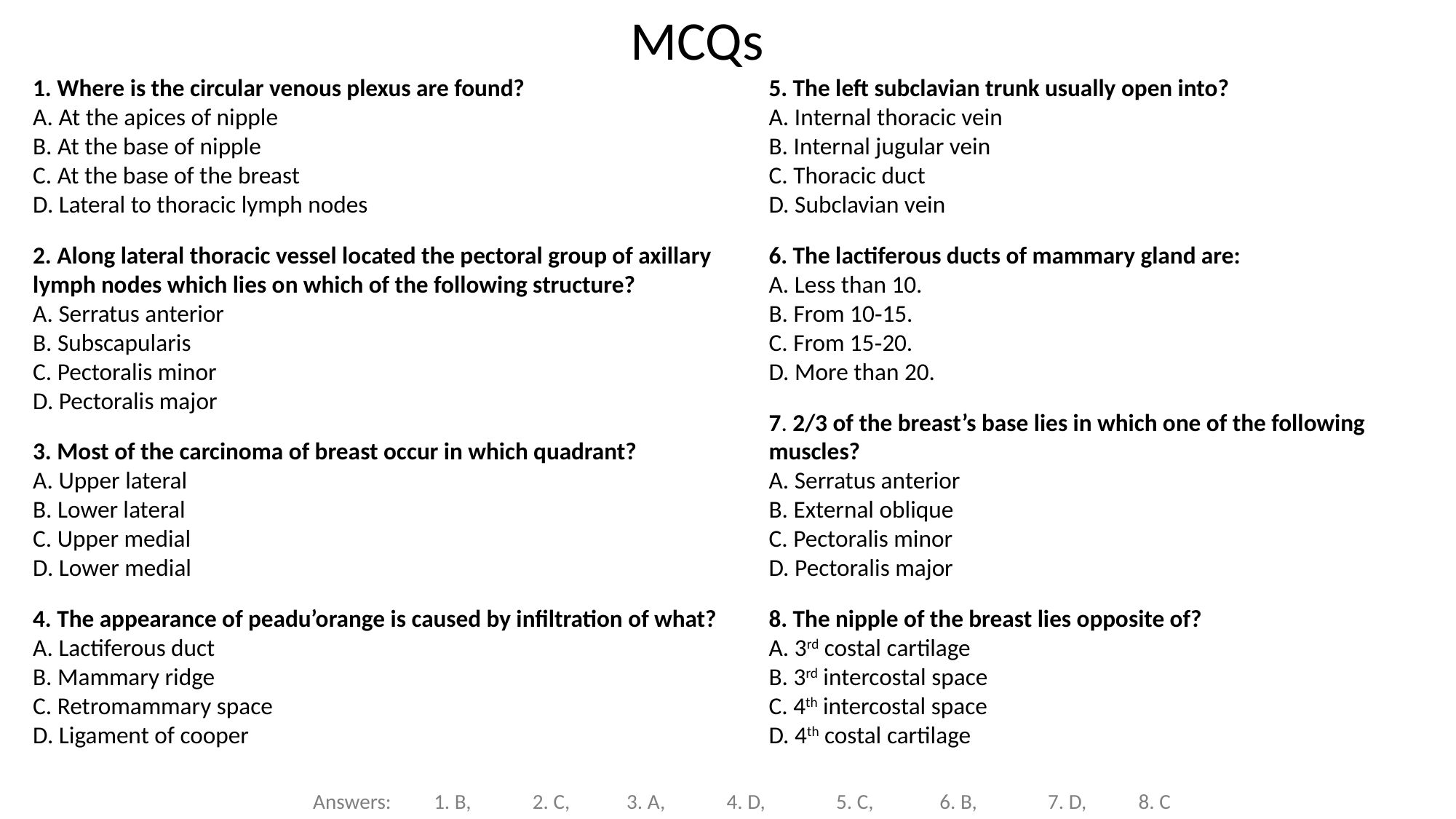

MCQs
1. Where is the circular venous plexus are found?  
A. At the apices of nipple
B. At the base of nipple
C. At the base of the breast
D. Lateral to thoracic lymph nodes

2. Along lateral thoracic vessel located the pectoral group of axillary lymph nodes which lies on which of the following structure?
A. Serratus anterior
B. Subscapularis
C. Pectoralis minor
D. Pectoralis major

3. Most of the carcinoma of breast occur in which quadrant?
A. Upper lateral
B. Lower lateral
C. Upper medial
D. Lower medial

4. The appearance of peadu’orange is caused by infiltration of what?
A. Lactiferous duct
B. Mammary ridge
C. Retromammary space
D. Ligament of cooper
5. The left subclavian trunk usually open into?
A. Internal thoracic vein
B. Internal jugular vein
C. Thoracic duct
D. Subclavian vein

6. The lactiferous ducts of mammary gland are:
A. Less than 10.
B. From 10‐15.
C. From 15‐20.
D. More than 20.

7. 2/3 of the breast’s base lies in which one of the following muscles?
A. Serratus anterior
B. External oblique
C. Pectoralis minor
D. Pectoralis major

8. The nipple of the breast lies opposite of?
A. 3rd costal cartilage
B. 3rd intercostal space
C. 4th intercostal space
D. 4th costal cartilage

Answers:         1. B,             2. C,            3. A,             4. D,               5. C,              6. B,               7. D,           8. C